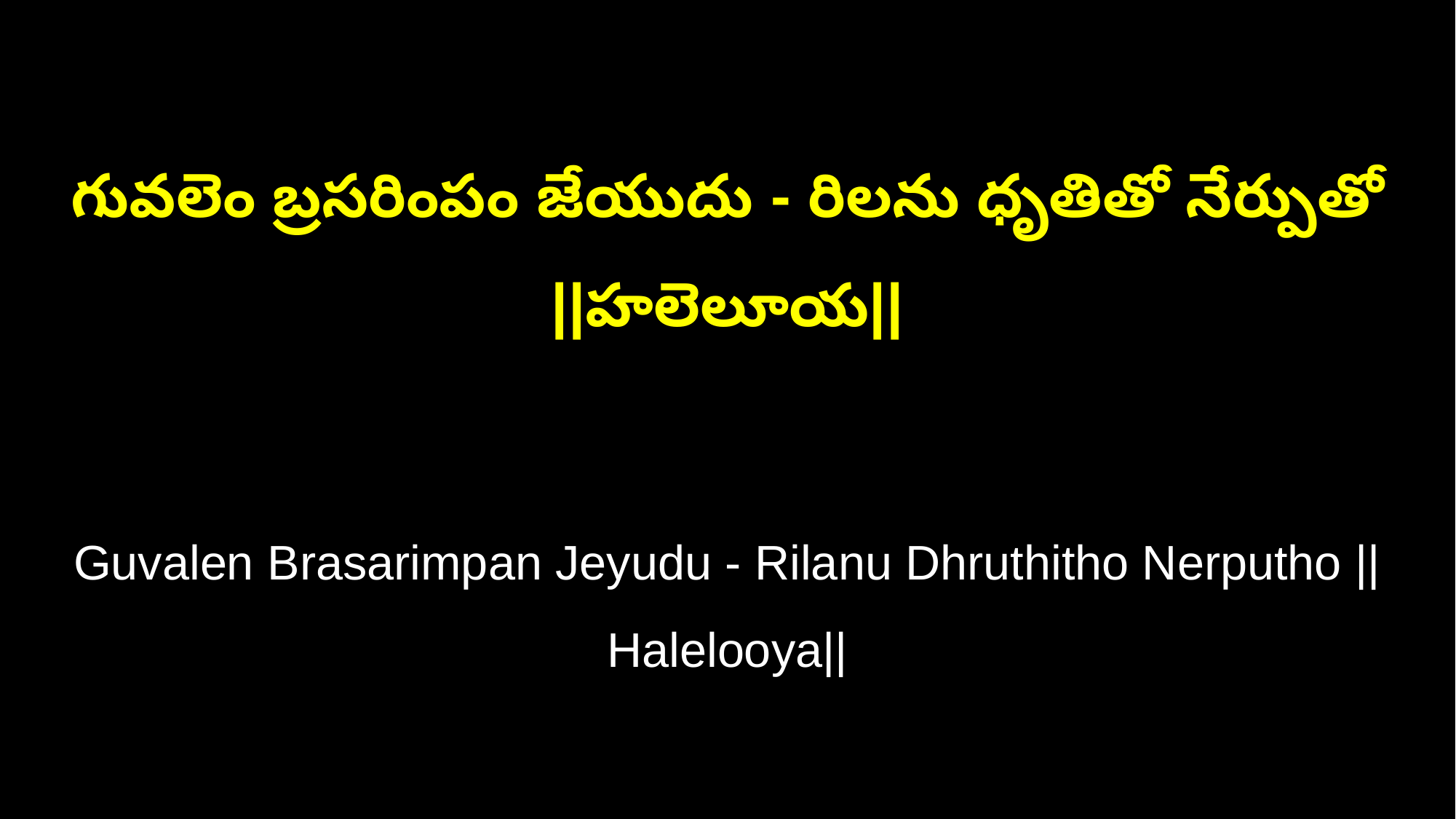

గువలెం బ్రసరింపం జేయుదు - రిలను ధృతితో నేర్పుతో ||హలెలూయ||
Guvalen Brasarimpan Jeyudu - Rilanu Dhruthitho Nerputho ||Halelooya||